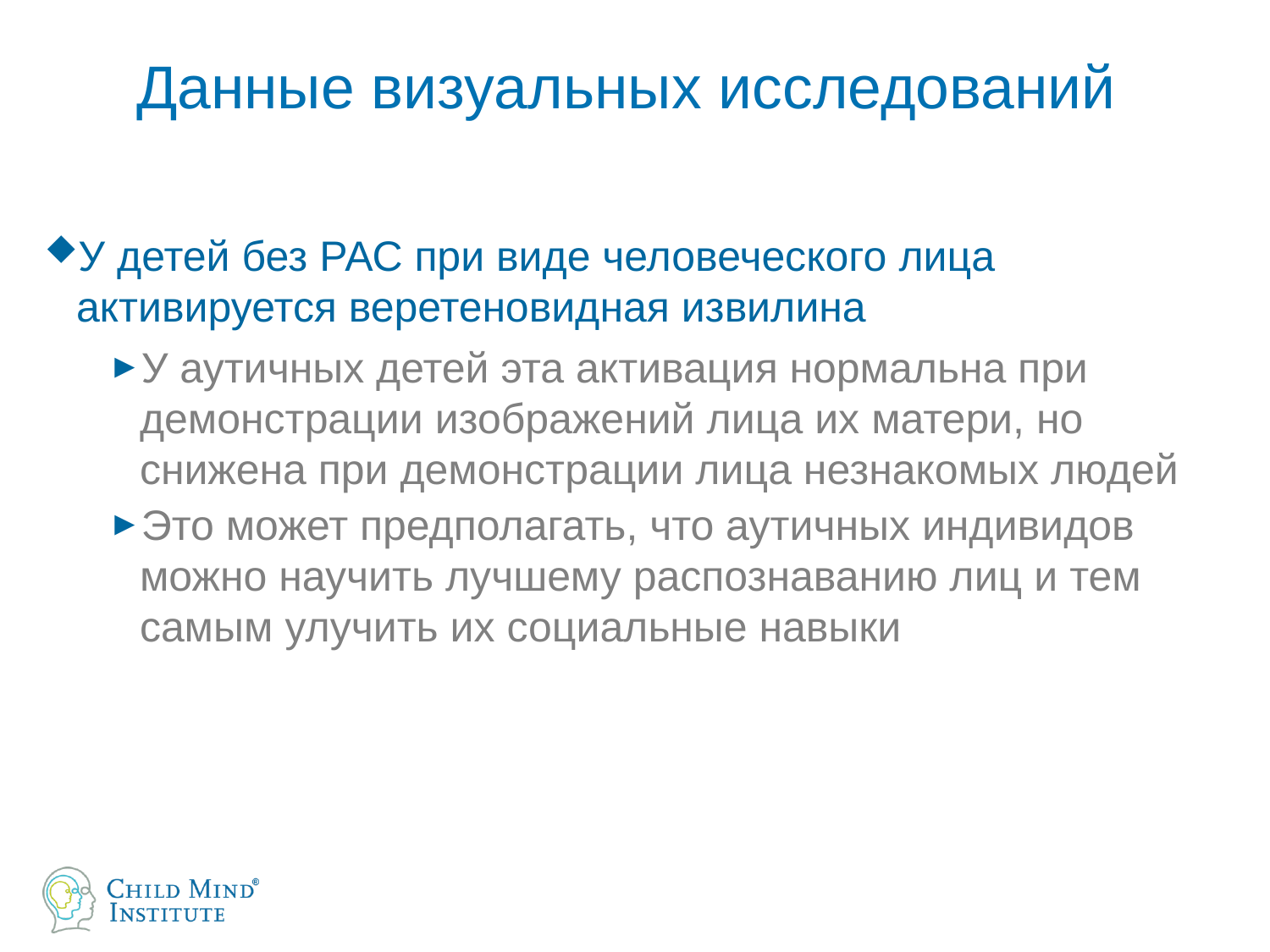

# Данные визуальных исследований
У детей без РАС при виде человеческого лица активируется веретеновидная извилина
У аутичных детей эта активация нормальна при демонстрации изображений лица их матери, но снижена при демонстрации лица незнакомых людей
Это может предполагать, что аутичных индивидов можно научить лучшему распознаванию лиц и тем самым улучить их социальные навыки